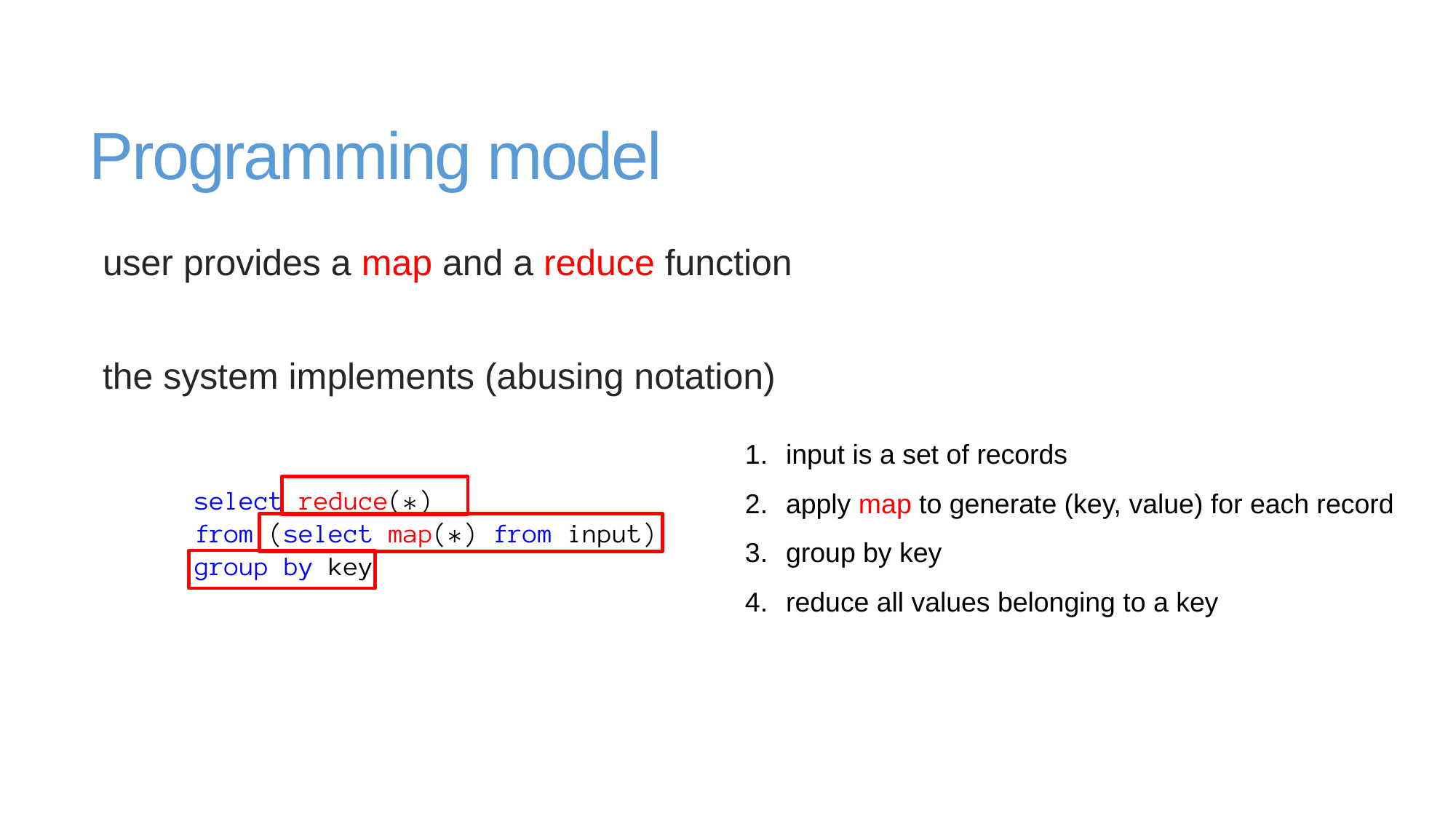

# Programming model
user provides a map and a reduce function

the system implements (abusing notation)
input is a set of records
apply map to generate (key, value) for each record
group by key
reduce all values belonging to a key

select reduce(*)
from (select map(*) from input)
group by key